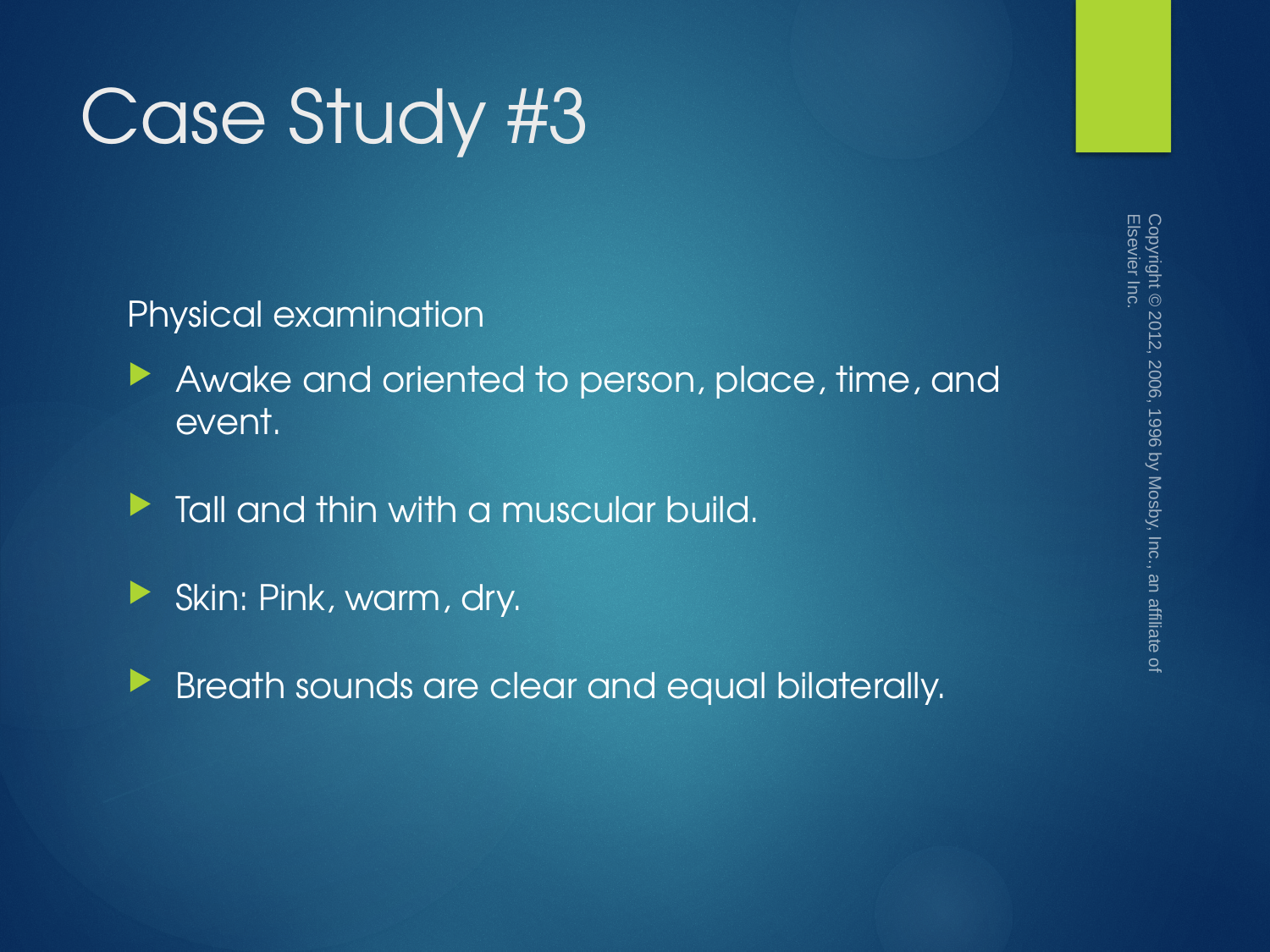

# Case Study #3
Copyright © 2012, 2006, 1996 by Mosby, Inc., an affiliate of Elsevier Inc.
Physical examination
Awake and oriented to person, place, time, and event.
Tall and thin with a muscular build.
Skin: Pink, warm, dry.
Breath sounds are clear and equal bilaterally.